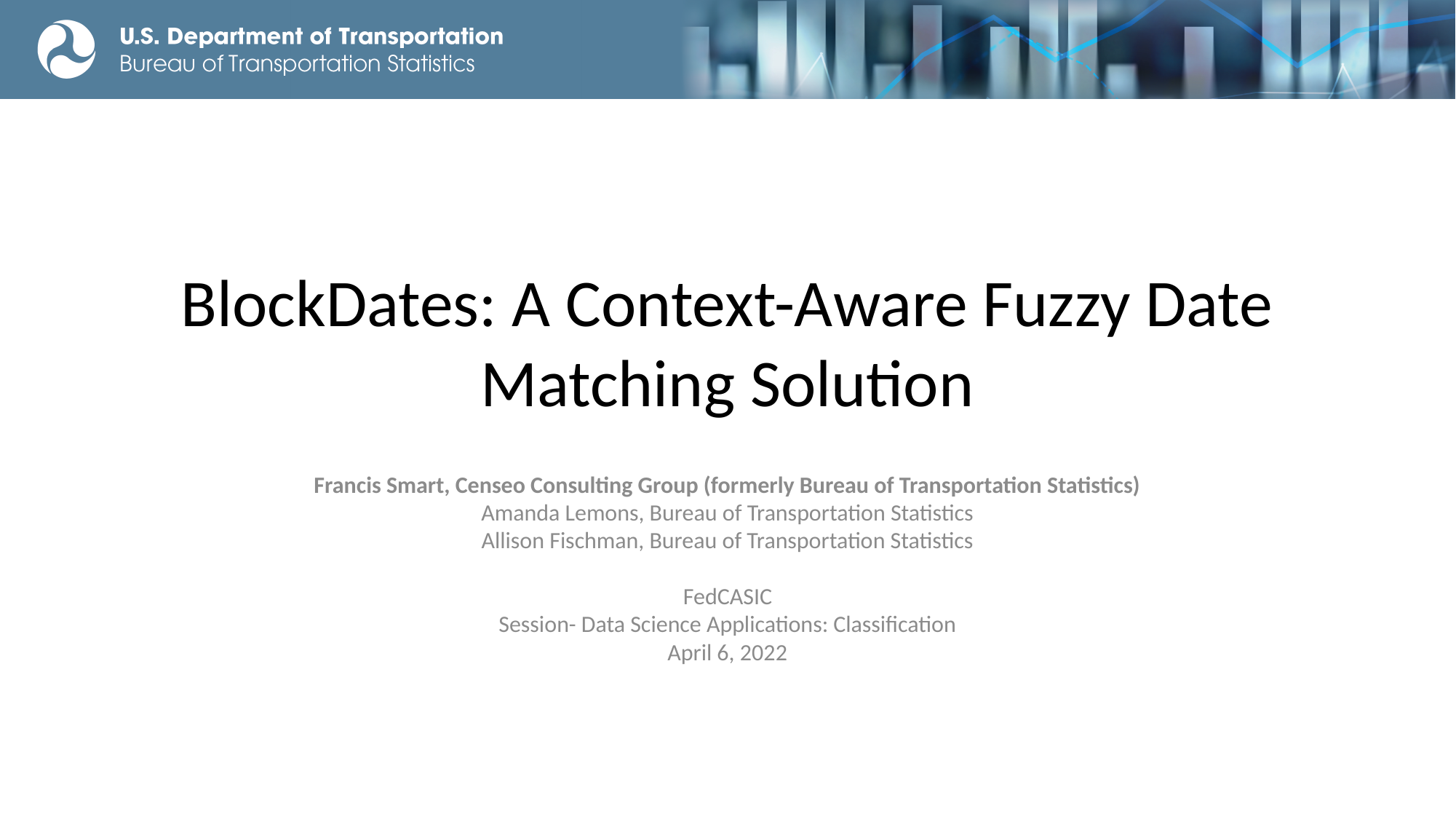

# BlockDates: A Context-Aware Fuzzy Date Matching Solution
Francis Smart, Censeo Consulting Group (formerly Bureau of Transportation Statistics)
Amanda Lemons, Bureau of Transportation Statistics
Allison Fischman, Bureau of Transportation Statistics

FedCASIC
Session- Data Science Applications: Classification
April 6, 2022